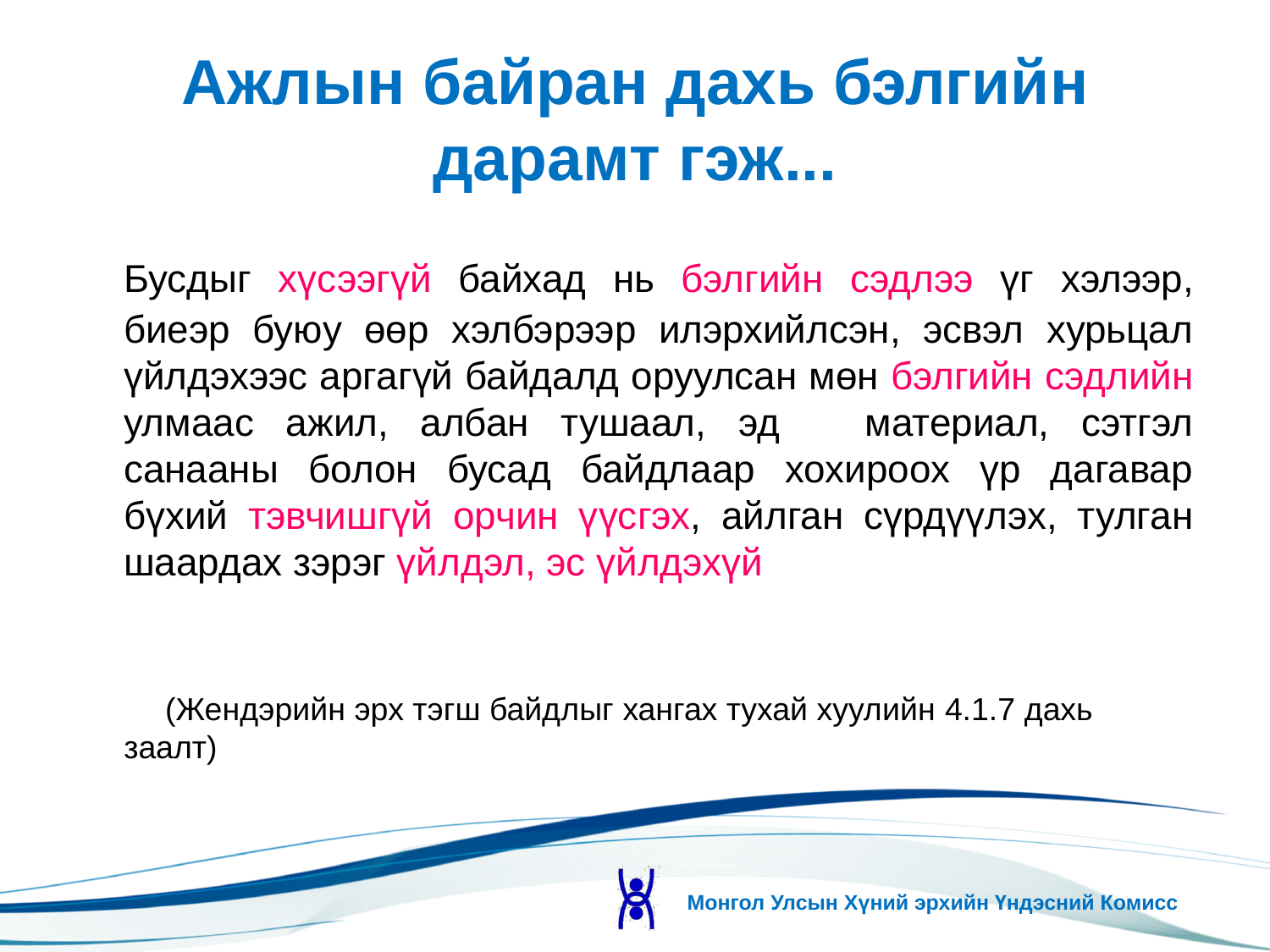

# Ажлын байран дахь бэлгийн дарамт гэж...
	Бусдыг хүсээгүй байхад нь бэлгийн сэдлээ үг хэлээр, биеэр буюу өөр хэлбэрээр илэрхийлсэн, эсвэл хурьцал үйлдэхээс аргагүй байдалд оруулсан мөн бэлгийн сэдлийн улмаас ажил, албан тушаал, эд 	материал, сэтгэл санааны болон бусад байдлаар хохироох үр дагавар бүхий тэвчишгүй орчин үүсгэх, айлган сүрдүүлэх, тулган шаардах зэрэг үйлдэл, эс үйлдэхүй

          (Жендэрийн эрх тэгш байдлыг хангах тухай хуулийн 4.1.7 дахь заалт)